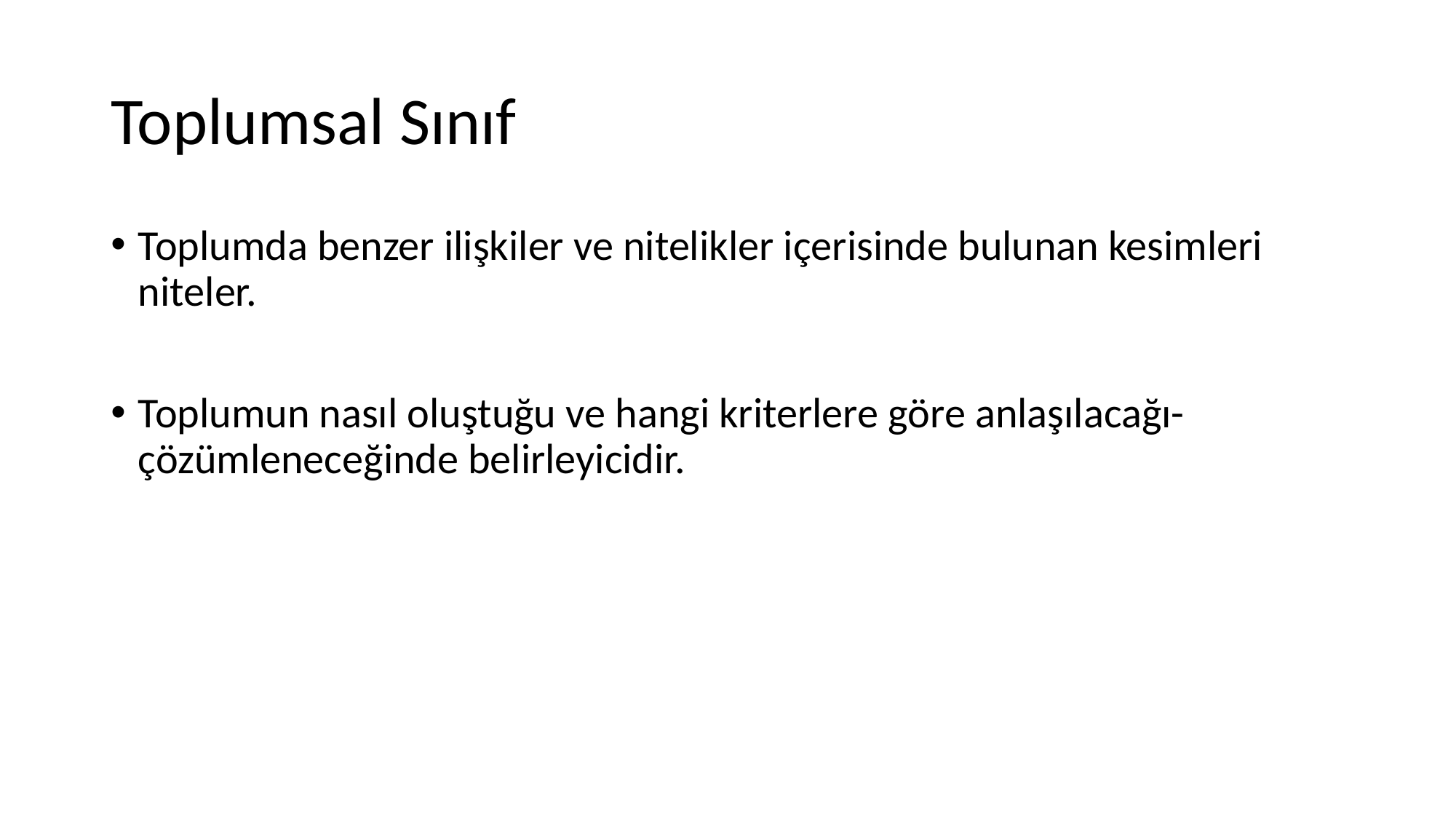

# Toplumsal Sınıf
Toplumda benzer ilişkiler ve nitelikler içerisinde bulunan kesimleri niteler.

Toplumun nasıl oluştuğu ve hangi kriterlere göre anlaşılacağı-çözümleneceğinde belirleyicidir.